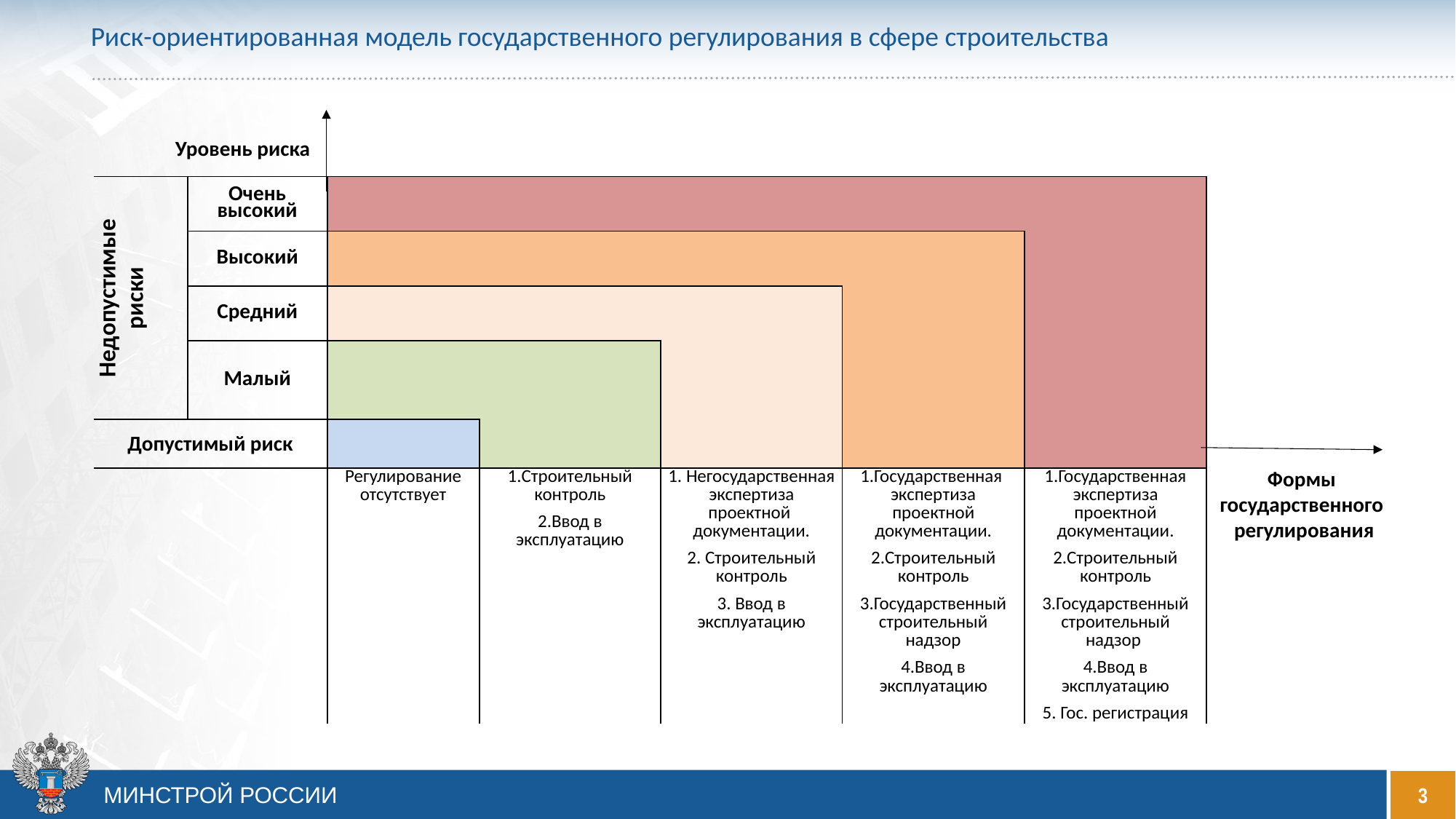

Риск-ориентированная модель государственного регулирования в сфере строительства
| Уровень риска |  |  |  |  |  |  |  |
| --- | --- | --- | --- | --- | --- | --- | --- |
| Недопустимые риски | Очень высокий |  |  |  |  |  |  |
|  | Высокий |  |  |  |  |  |  |
|  | Средний |  |  |  |  |  |  |
|  | Малый |  |  |  |  |  |  |
| Допустимый риск |  |  |  |  |  |  |  |
|  |  | Регулирование отсутствует | 1.Строительный контроль 2.Ввод в эксплуатацию | 1. Негосударственная экспертиза проектной документации. 2. Строительный контроль 3. Ввод в эксплуатацию | 1.Государственная экспертиза проектной документации. 2.Строительный контроль 3.Государственный строительный надзор 4.Ввод в эксплуатацию | 1.Государственная экспертиза проектной документации. 2.Строительный контроль 3.Государственный строительный надзор 4.Ввод в эксплуатацию 5. Гос. регистрация |  |
Формы
государственного
регулирования